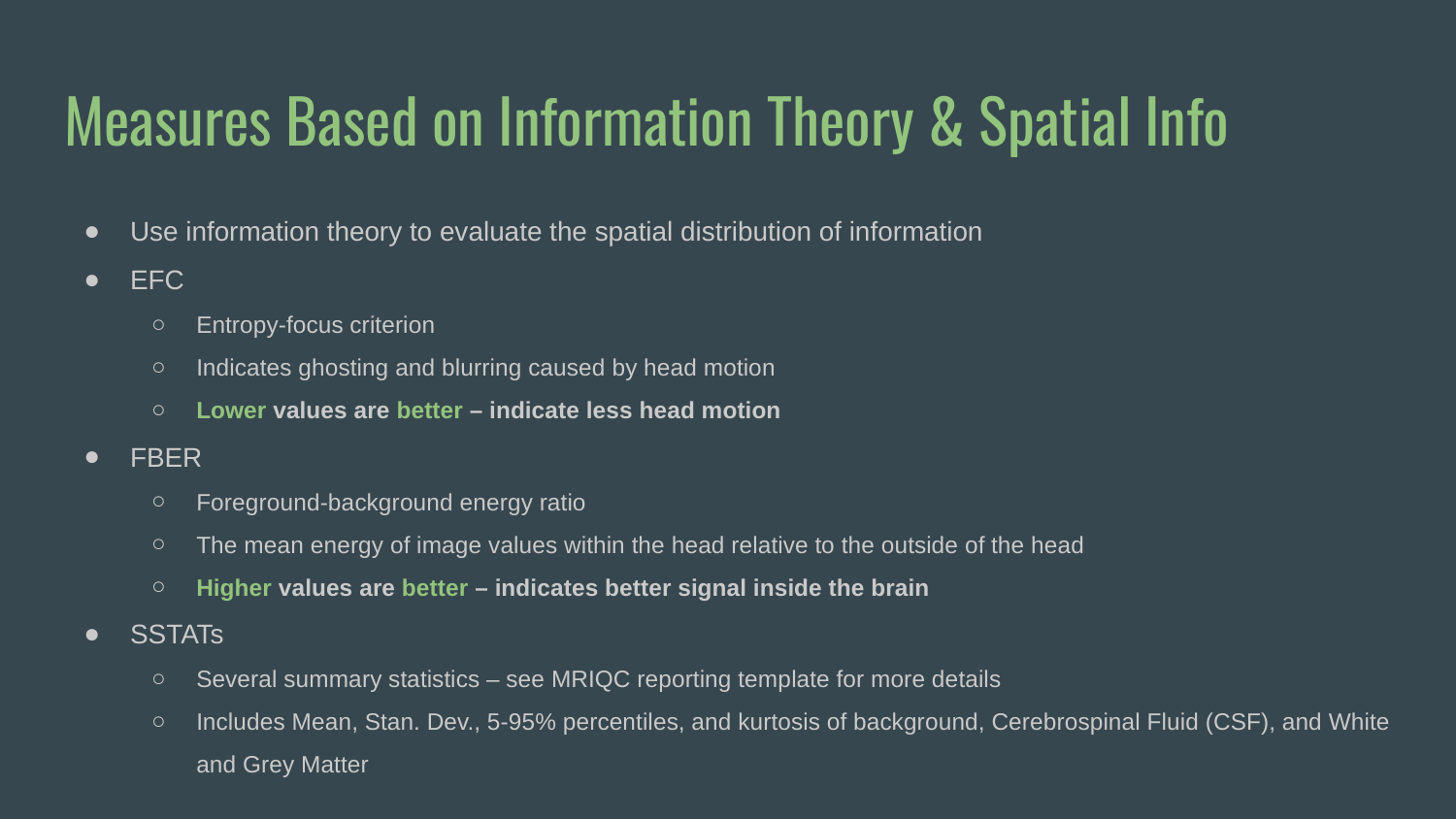

# Measures Based on Information Theory & Spatial Info
Use information theory to evaluate the spatial distribution of information
EFC
Entropy-focus criterion
Indicates ghosting and blurring caused by head motion
Lower values are better – indicate less head motion
FBER
Foreground-background energy ratio
The mean energy of image values within the head relative to the outside of the head
Higher values are better – indicates better signal inside the brain
SSTATs
Several summary statistics – see MRIQC reporting template for more details
Includes Mean, Stan. Dev., 5-95% percentiles, and kurtosis of background, Cerebrospinal Fluid (CSF), and White and Grey Matter